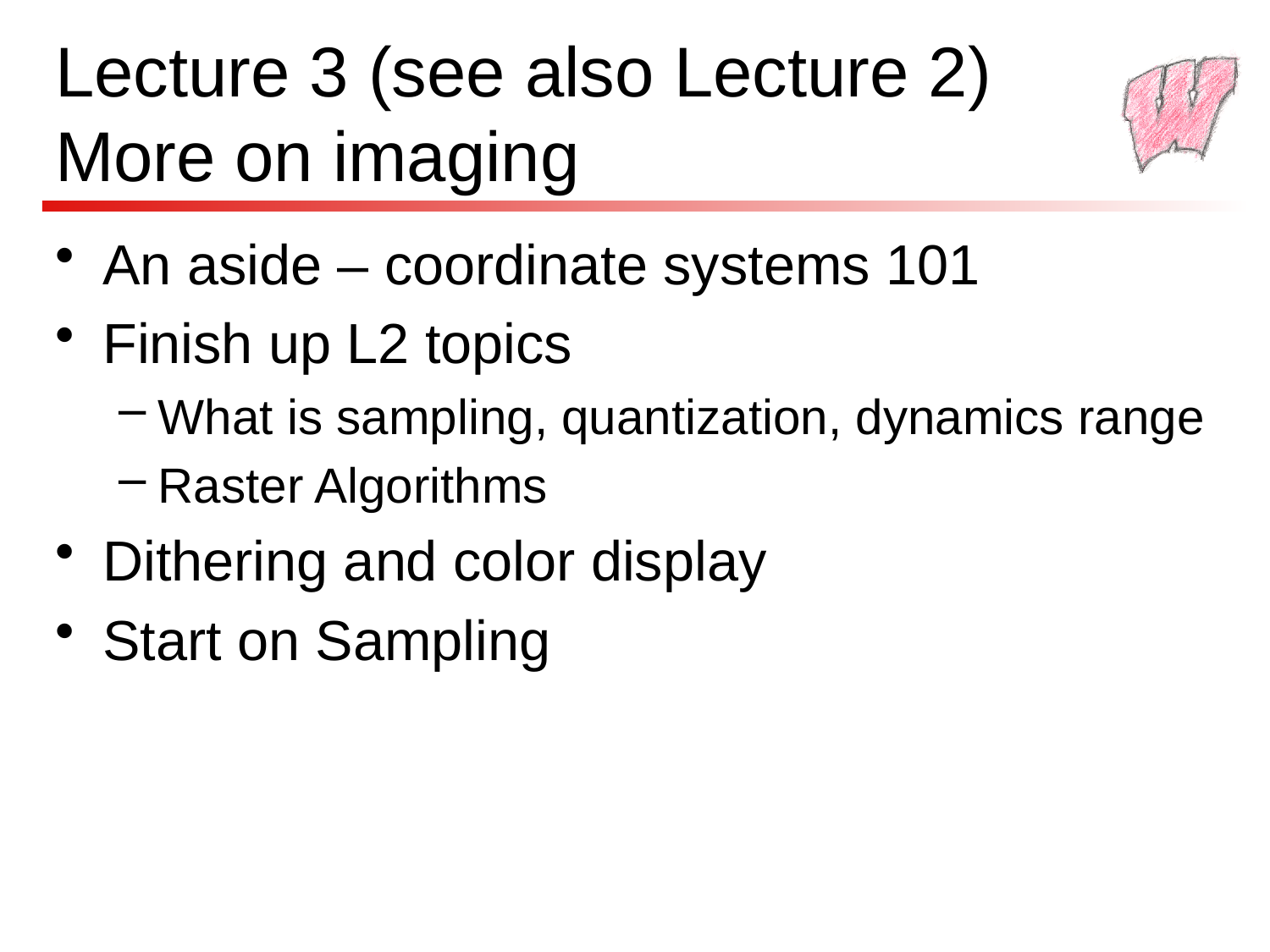

# Lecture 3 (see also Lecture 2) More on imaging
An aside – coordinate systems 101
Finish up L2 topics
What is sampling, quantization, dynamics range
Raster Algorithms
Dithering and color display
Start on Sampling